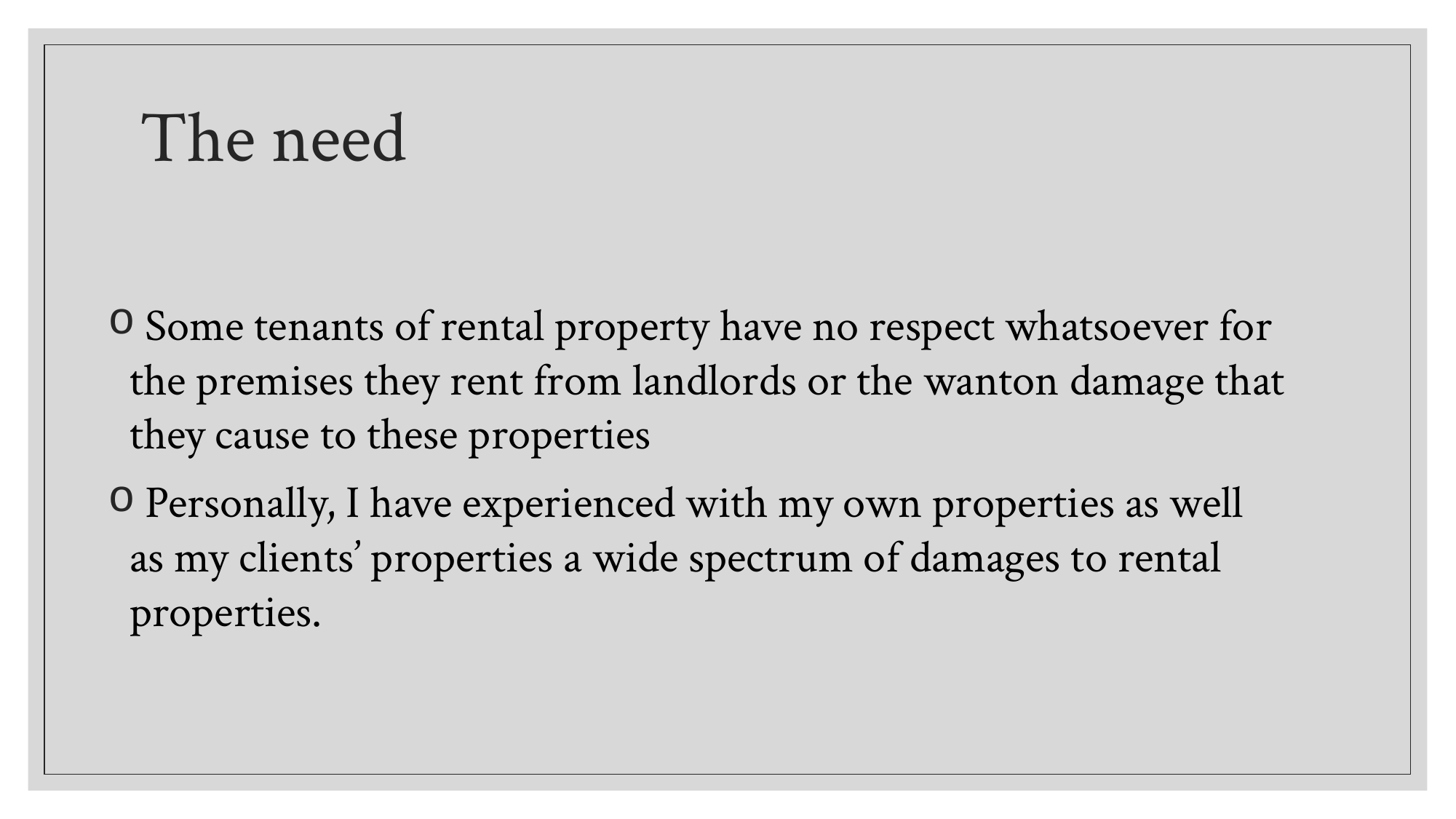

# The need
 Some tenants of rental property have no respect whatsoever for the premises they rent from landlords or the wanton damage that they cause to these properties
 Personally, I have experienced with my own properties as well as my clients’ properties a wide spectrum of damages to rental properties.